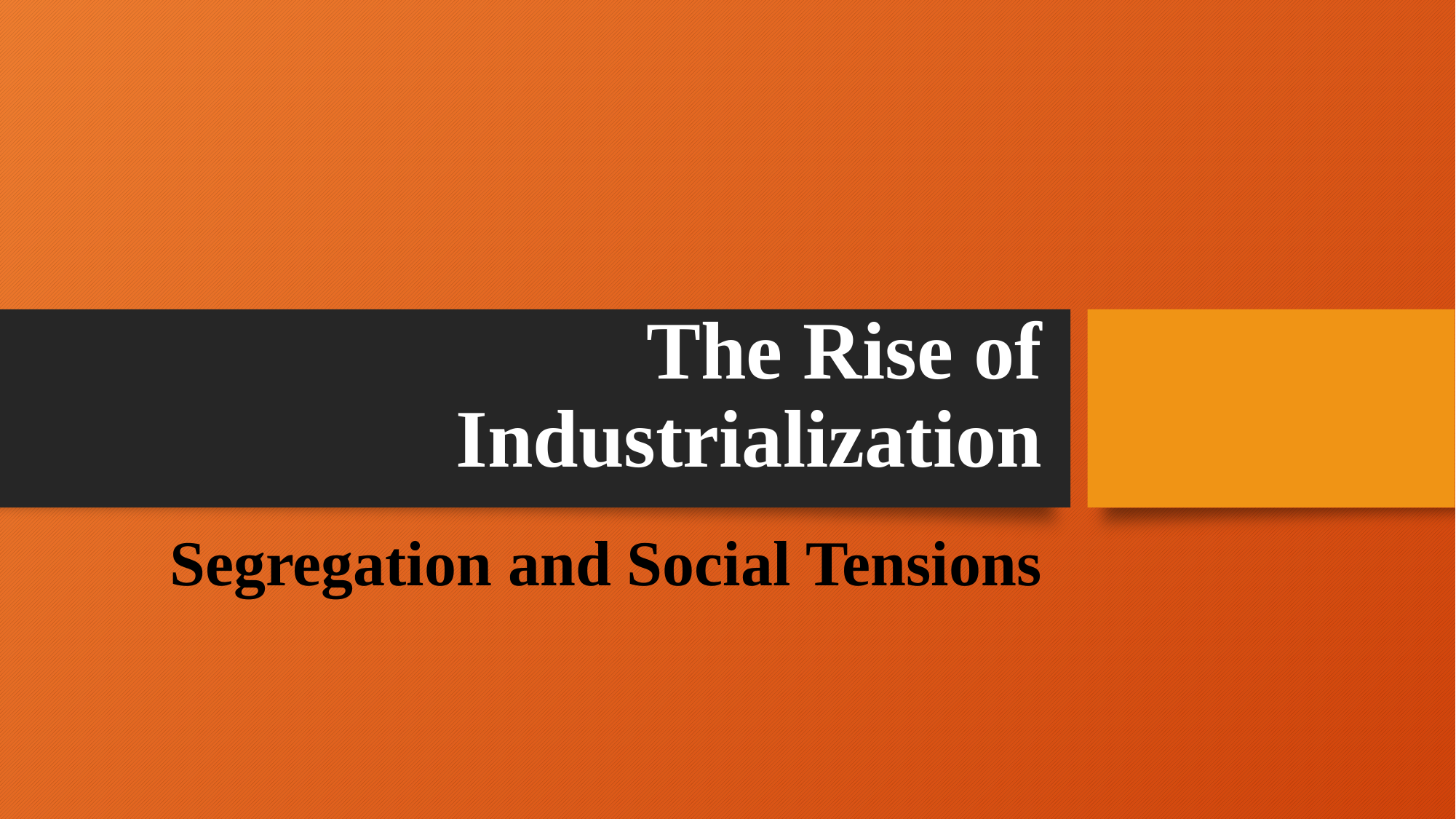

# The Rise of Industrialization
Segregation and Social Tensions